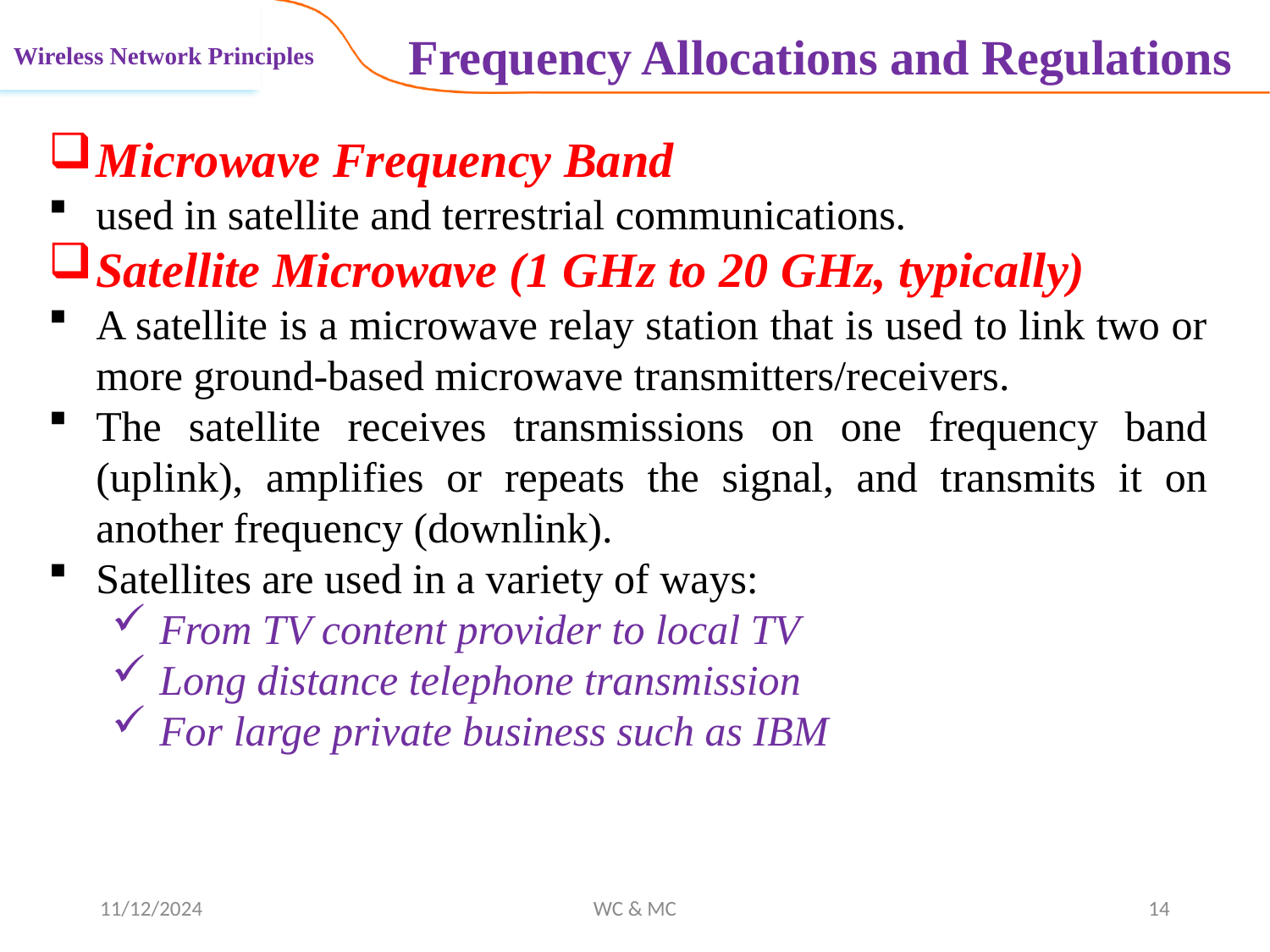

Frequency Allocations and Regulations
Wireless Network Principles
Microwave Frequency Band
used in satellite and terrestrial communications.
Satellite Microwave (1 GHz to 20 GHz, typically)
A satellite is a microwave relay station that is used to link two or more ground-based microwave transmitters/receivers.
The satellite receives transmissions on one frequency band (uplink), amplifies or repeats the signal, and transmits it on another frequency (downlink).
Satellites are used in a variety of ways:
From TV content provider to local TV
Long distance telephone transmission
For large private business such as IBM

11/12/2024
WC & MC
14